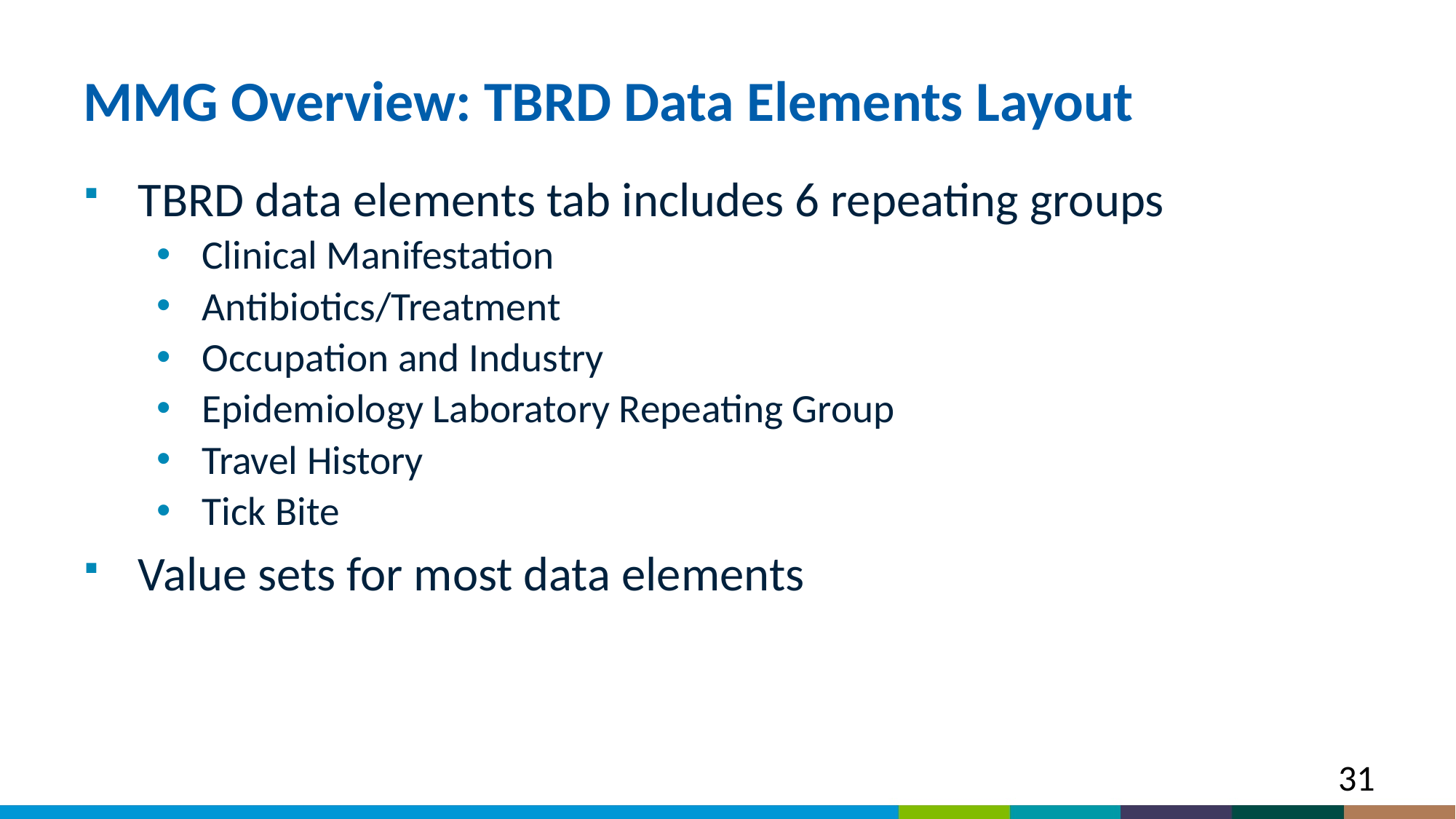

# MMG Overview: TBRD Data Elements Layout
TBRD data elements tab includes 6 repeating groups
Clinical Manifestation
Antibiotics/Treatment
Occupation and Industry
Epidemiology Laboratory Repeating Group
Travel History
Tick Bite
Value sets for most data elements